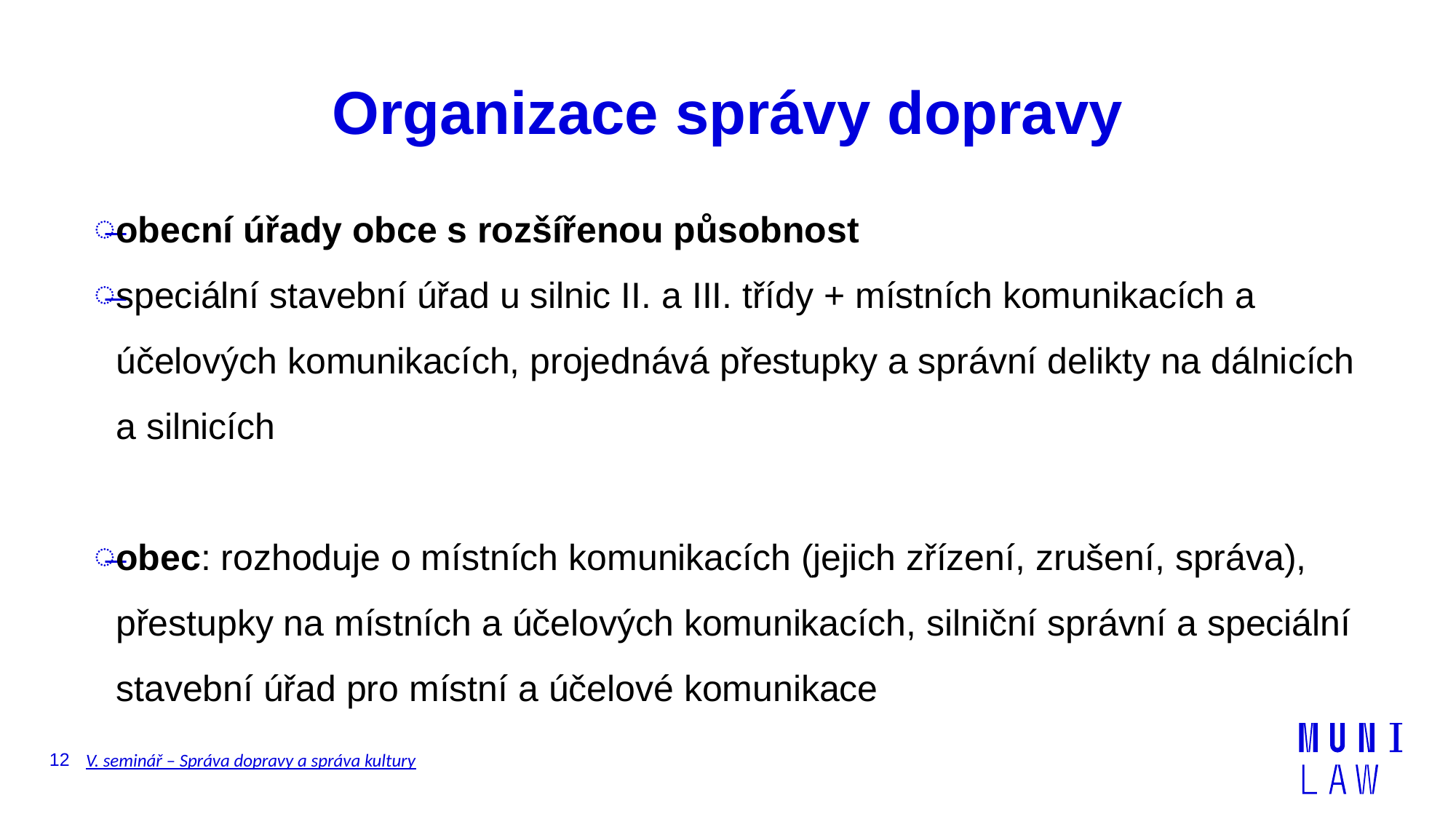

# Organizace správy dopravy
obecní úřady obce s rozšířenou působnost
speciální stavební úřad u silnic II. a III. třídy + místních komunikacích a účelových komunikacích, projednává přestupky a správní delikty na dálnicích a silnicích

obec: rozhoduje o místních komunikacích (jejich zřízení, zrušení, správa), přestupky na místních a účelových komunikacích, silniční správní a speciální stavební úřad pro místní a účelové komunikace

12
V. seminář – Správa dopravy a správa kultury